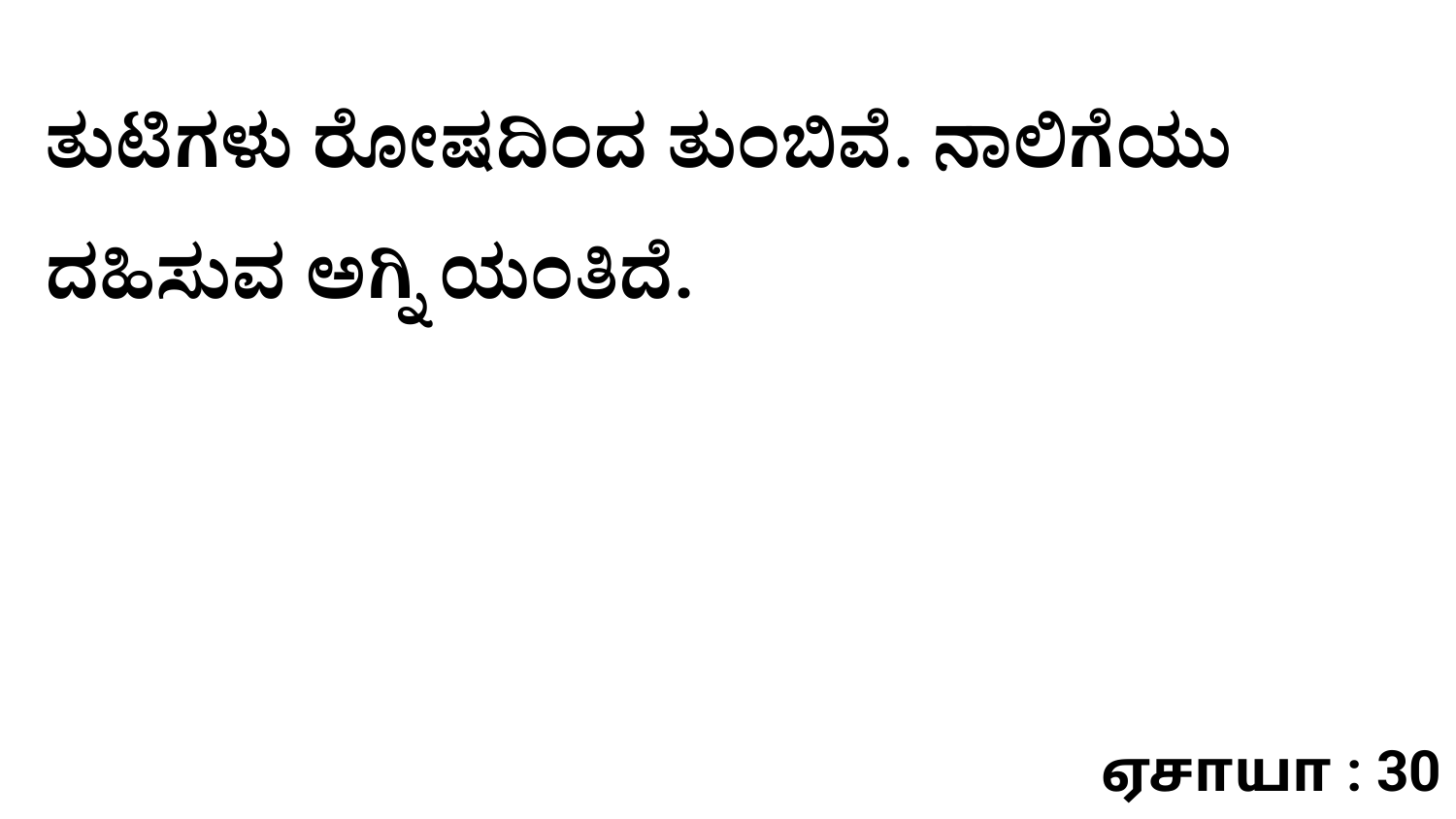

ತುಟಿಗಳು ರೋಷದಿಂದ ತುಂಬಿವೆ. ನಾಲಿಗೆಯು ದಹಿಸುವ ಅಗ್ನಿ ಯಂತಿದೆ.
ஏசாயா : 30